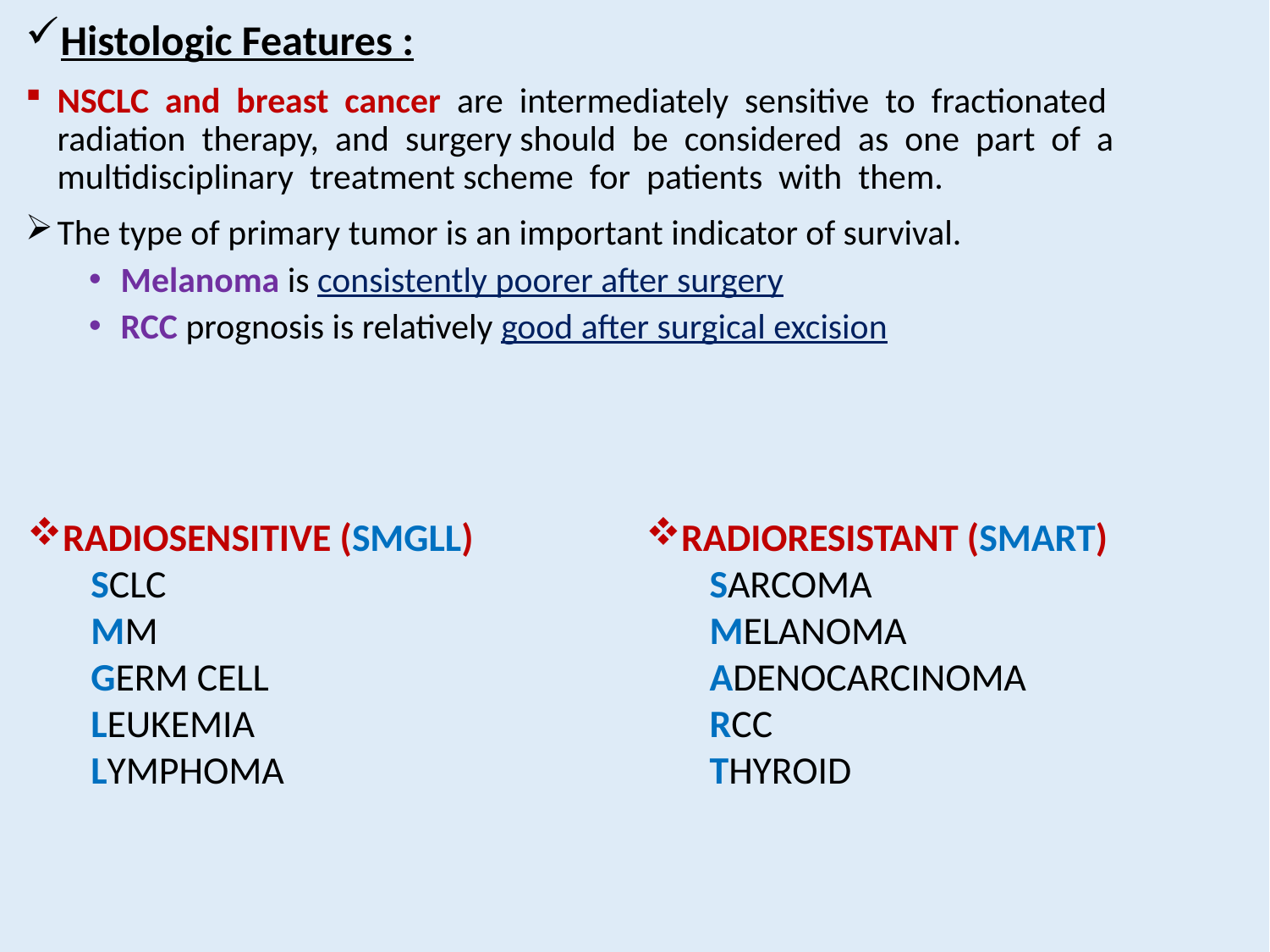

Histologic Features :
NSCLC  and  breast  cancer  are  intermediately  sensitive  to  fractionated  radiation  therapy,  and  surgery should  be  considered  as  one  part  of  a  multidisciplinary  treatment scheme  for  patients  with  them.
The type of primary tumor is an important indicator of survival.
Melanoma is consistently poorer after surgery
RCC prognosis is relatively good after surgical excision
RADIOSENSITIVE (SMGLL)
SCLC
MM
GERM CELL
LEUKEMIA
LYMPHOMA
RADIORESISTANT (SMART)
SARCOMA
MELANOMA
ADENOCARCINOMA
RCC
THYROID